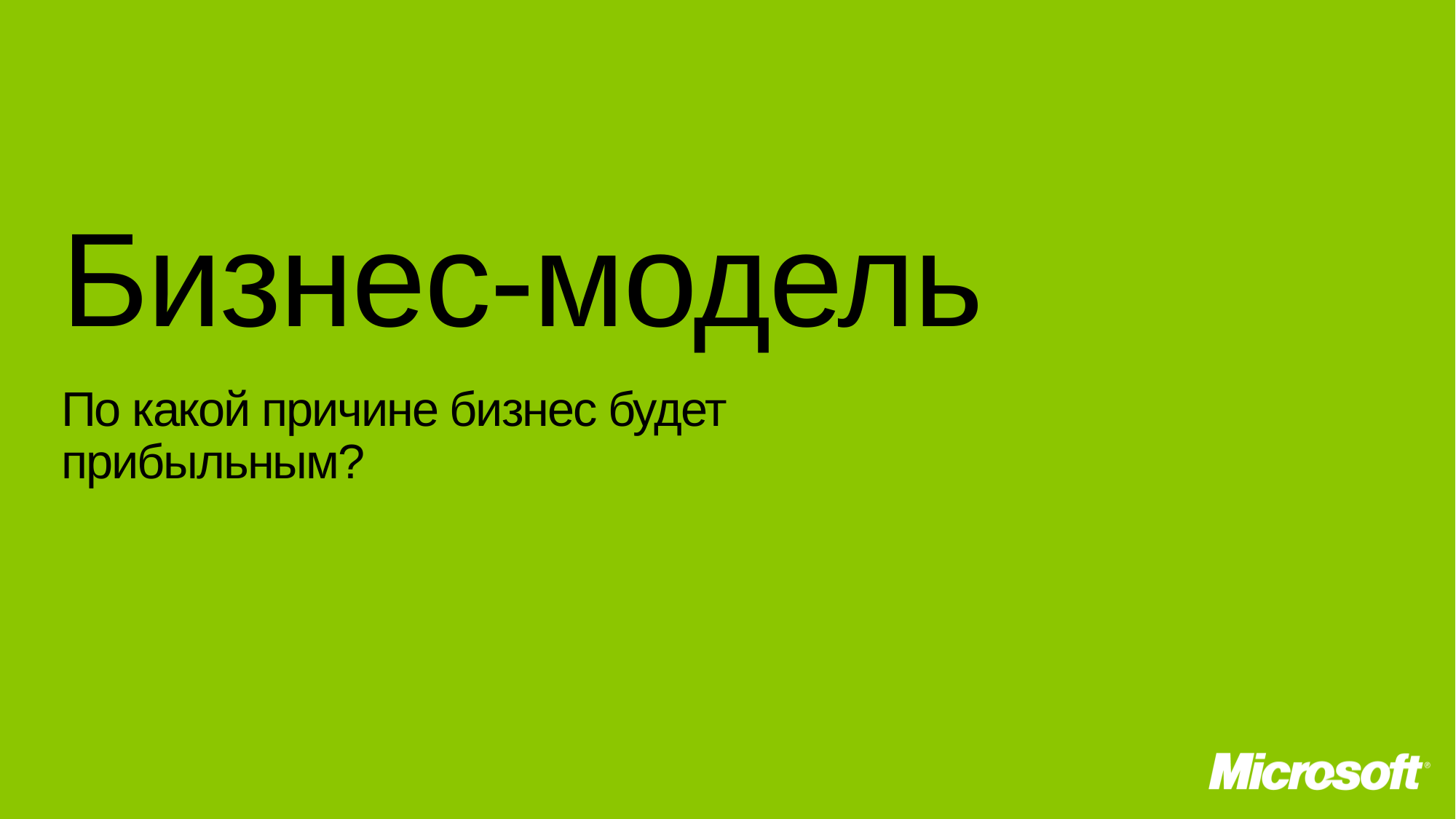

Бизнес-модель
По какой причине бизнес будет прибыльным?